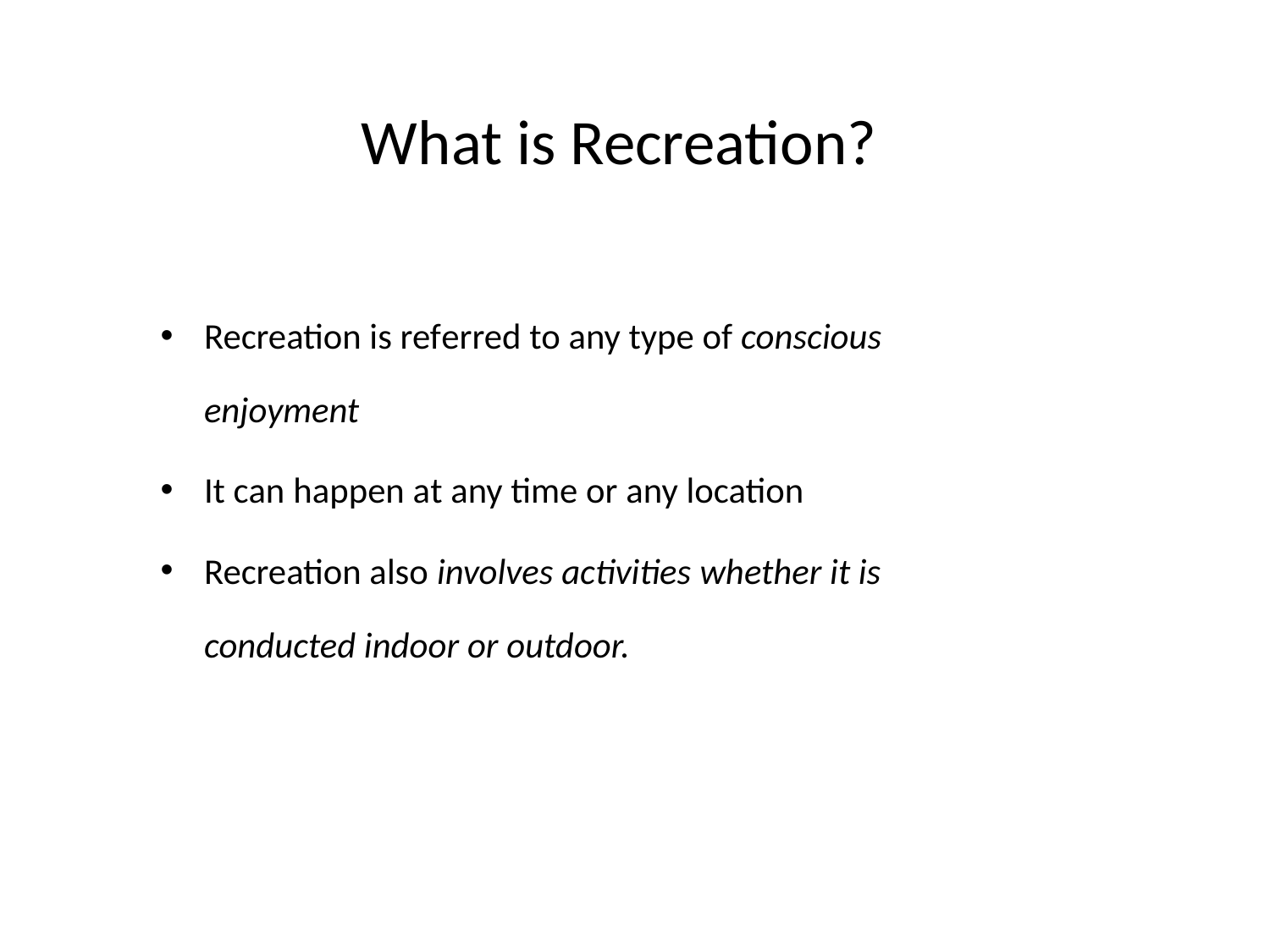

What is Recreation?
Recreation is referred to any type of conscious enjoyment
It can happen at any time or any location
Recreation also involves activities whether it is conducted indoor or outdoor.